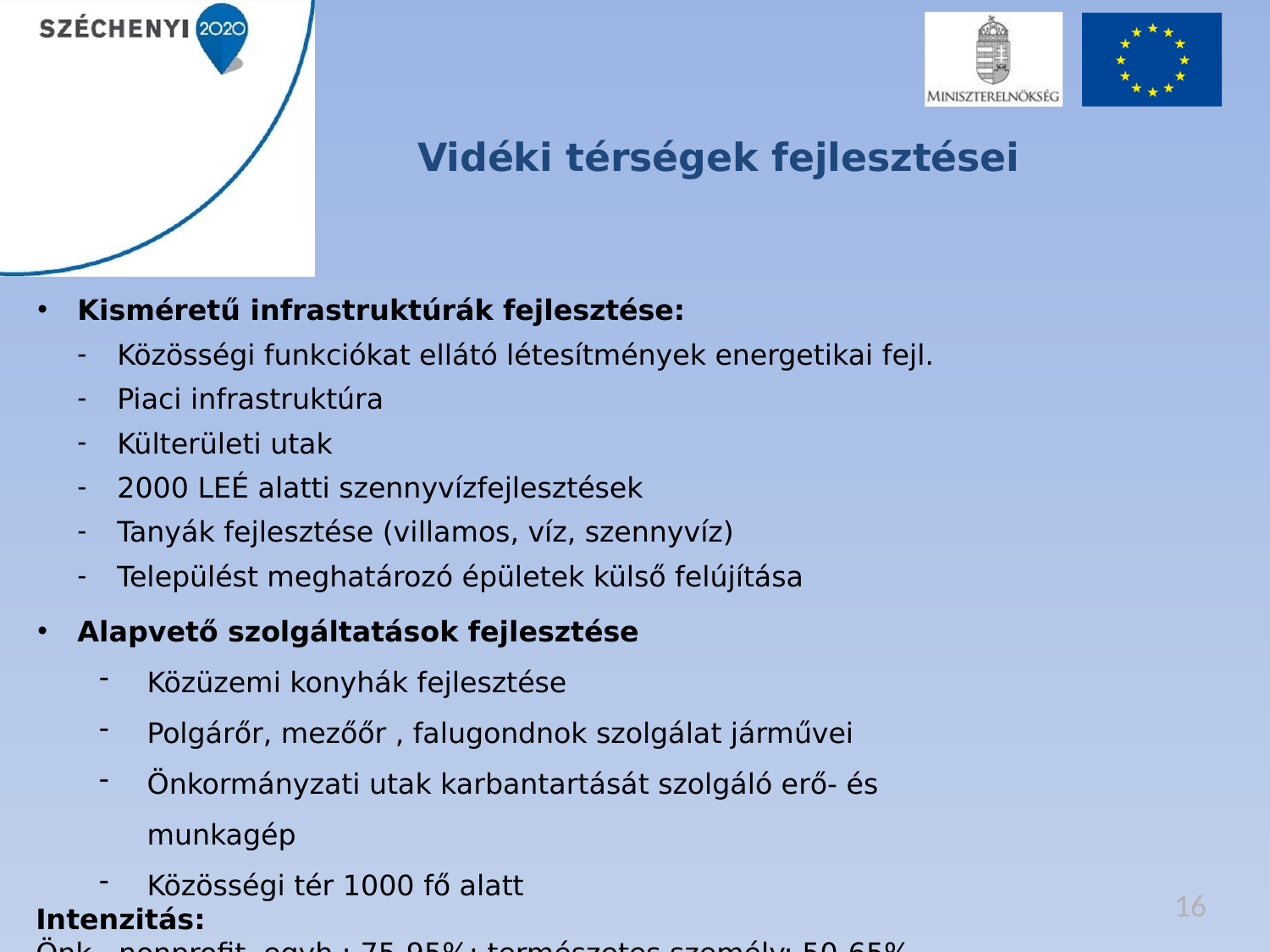

# Vidéki térségek fejlesztései
Kisméretű infrastruktúrák fejlesztése:
Közösségi funkciókat ellátó létesítmények energetikai fejl.
Piaci infrastruktúra
Külterületi utak
2000 LEÉ alatti szennyvízfejlesztések
Tanyák fejlesztése (villamos, víz, szennyvíz)
Települést meghatározó épületek külső felújítása
Alapvető szolgáltatások fejlesztése
Közüzemi konyhák fejlesztése
Polgárőr, mezőőr , falugondnok szolgálat járművei
Önkormányzati utak karbantartását szolgáló erő- és munkagép
Közösségi tér 1000 fő alatt
Intenzitás:
Önk., nonprofit, egyh.: 75-95%; természetes személy: 50-65%

16